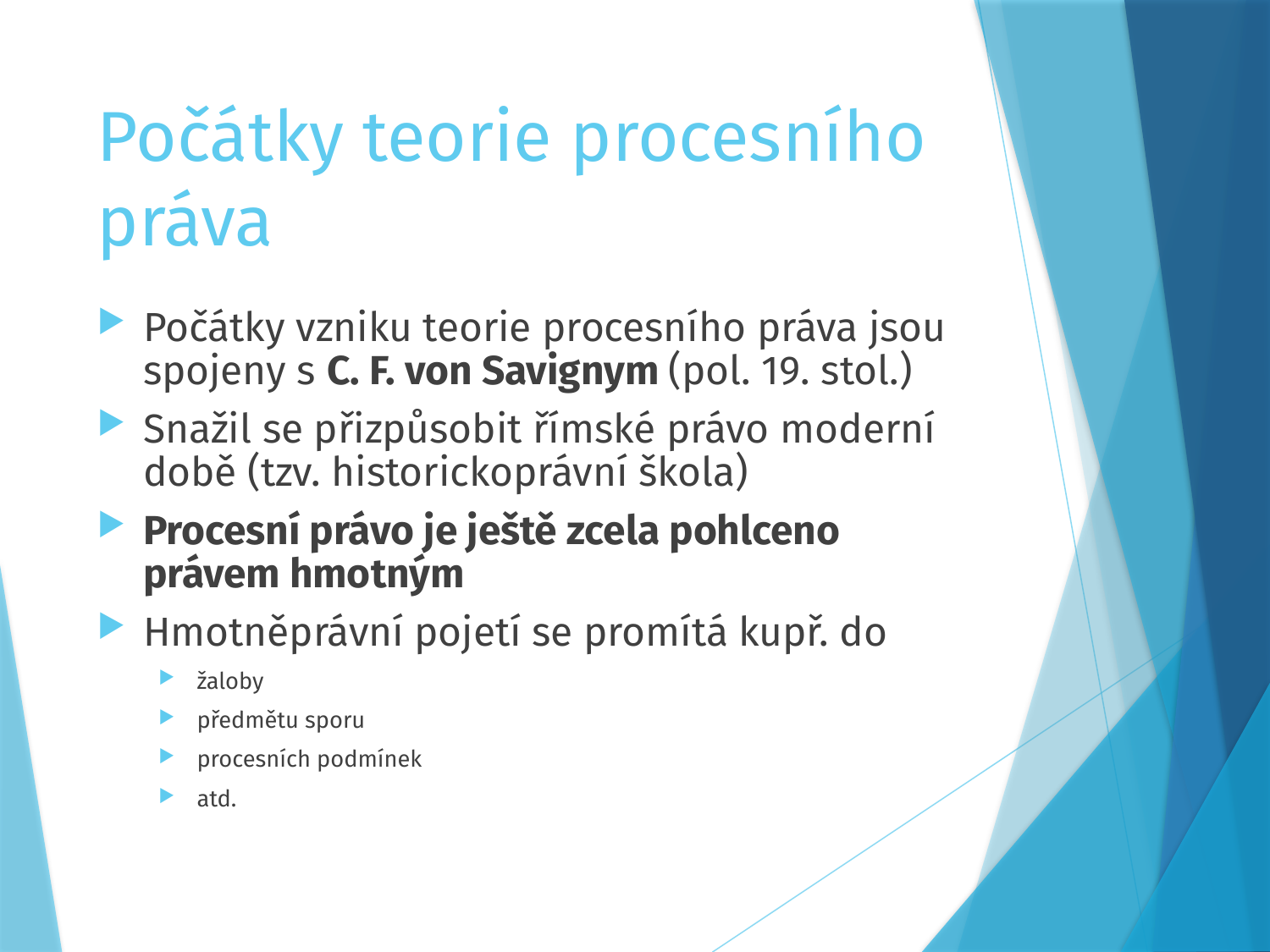

# Počátky teorie procesního práva
Počátky vzniku teorie procesního práva jsou spojeny s C. F. von Savignym (pol. 19. stol.)
Snažil se přizpůsobit římské právo moderní době (tzv. historickoprávní škola)
Procesní právo je ještě zcela pohlceno právem hmotným
Hmotněprávní pojetí se promítá kupř. do
žaloby
předmětu sporu
procesních podmínek
atd.